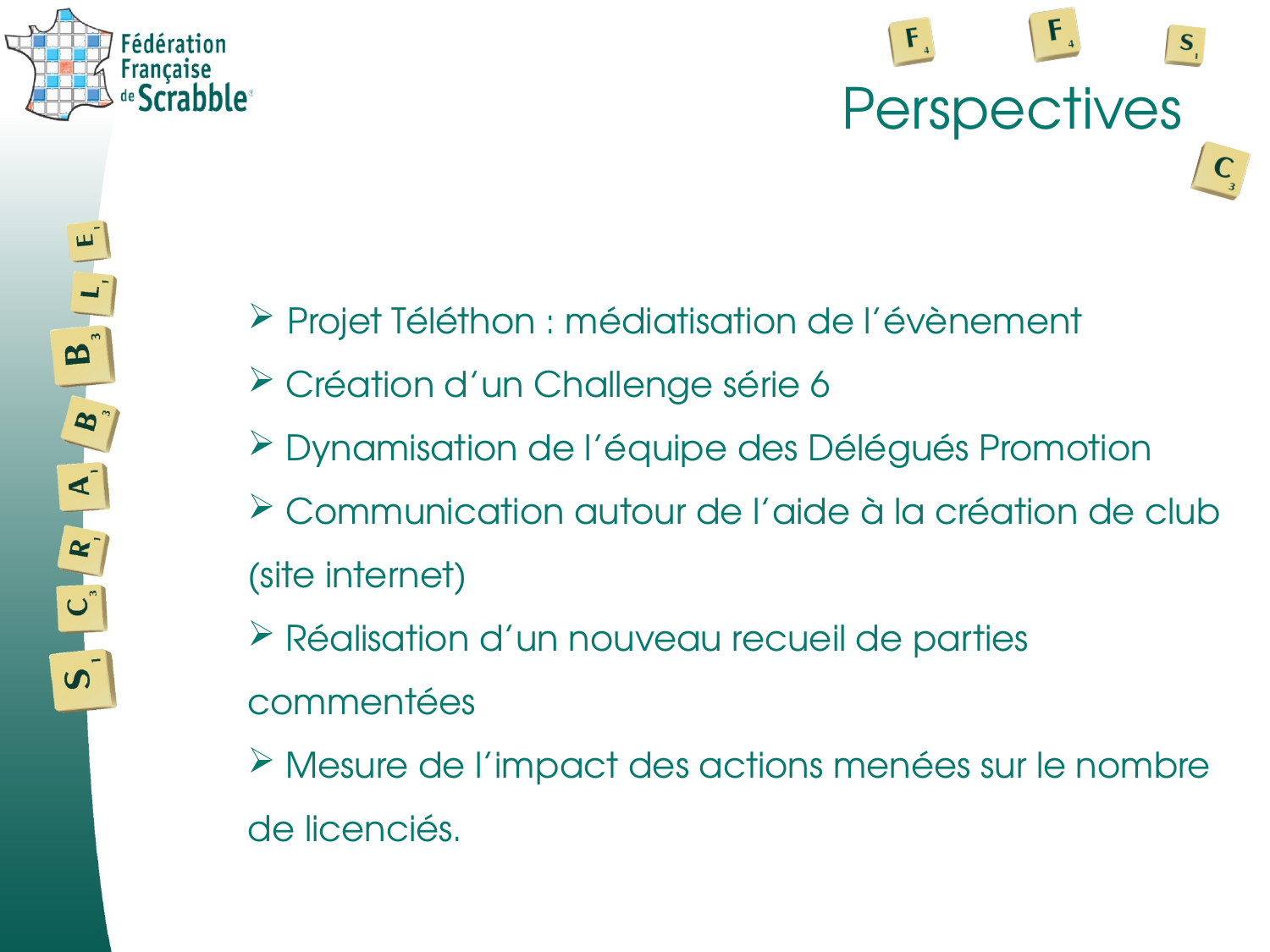

# Perspectives

 Projet Téléthon : médiatisation de l’évènement
 Création d’un Challenge série 6
 Dynamisation de l’équipe des Délégués Promotion
 Communication autour de l’aide à la création de club (site internet)
 Réalisation d’un nouveau recueil de parties commentées
 Mesure de l’impact des actions menées sur le nombre de licenciés.